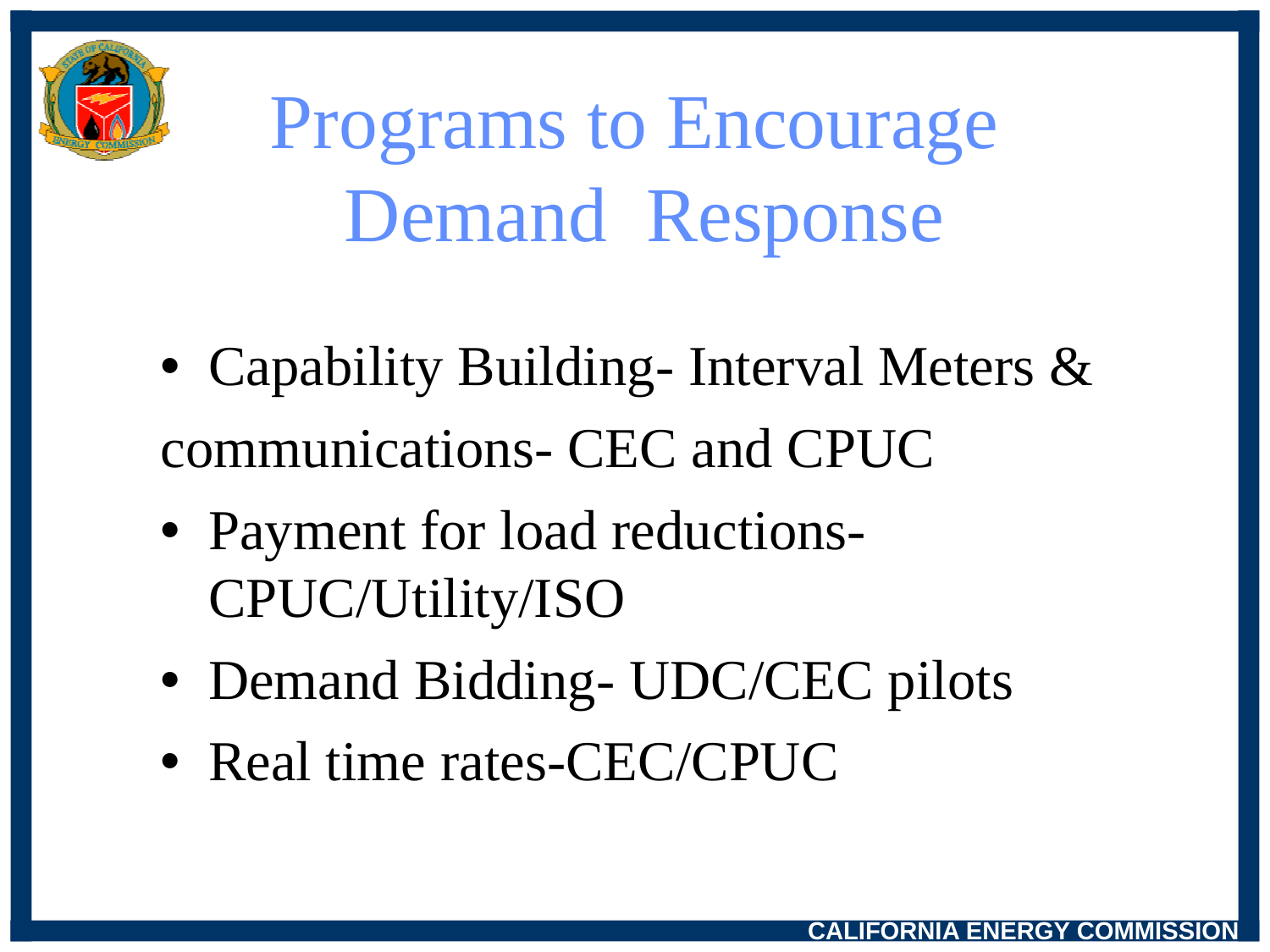

# Programs to Encourage Demand  Response
Capability Building- Interval Meters &
communications- CEC and CPUC
Payment for load reductions- CPUC/Utility/ISO
Demand Bidding- UDC/CEC pilots
Real time rates-CEC/CPUC